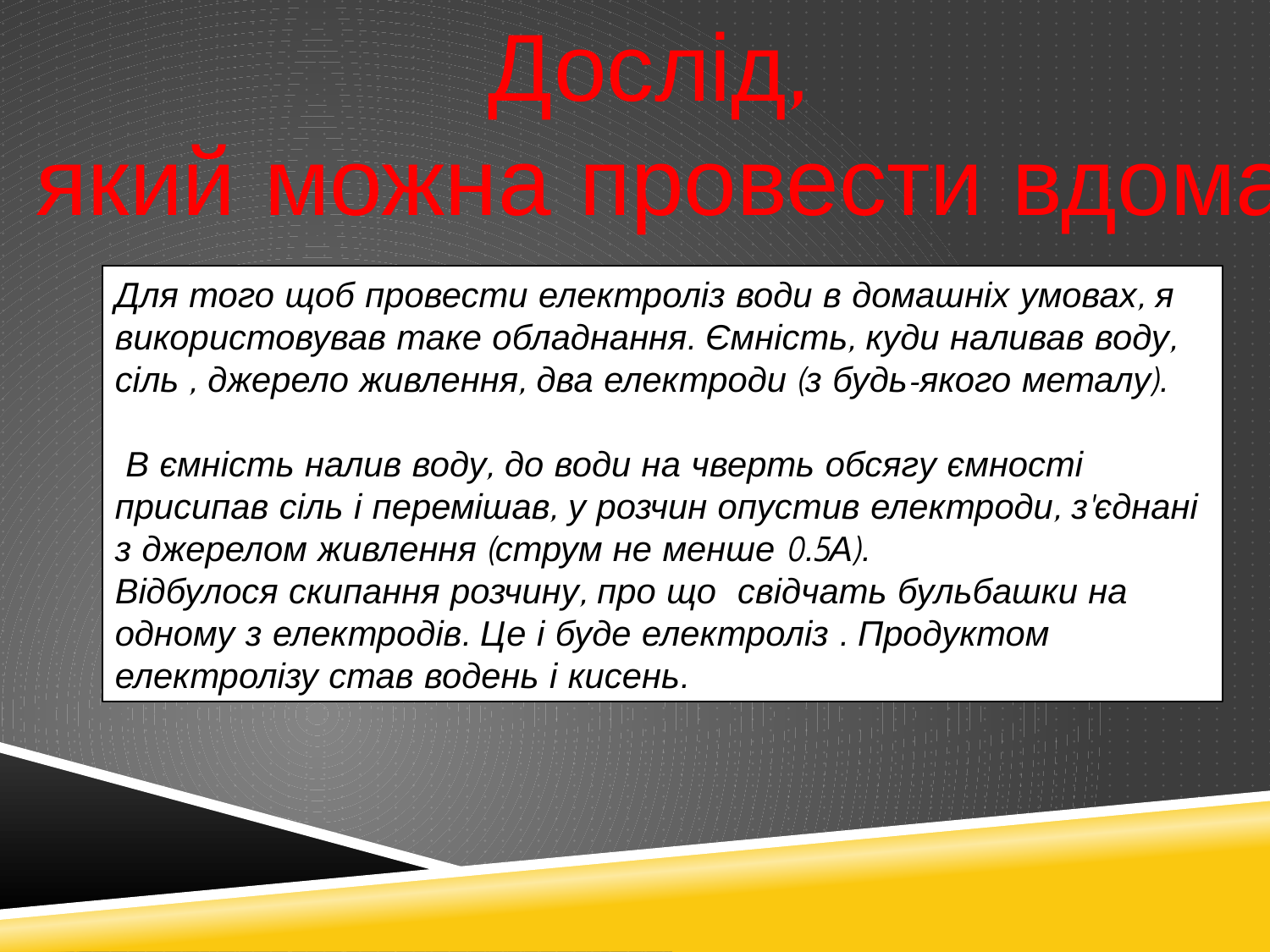

Дослід,
який можна провести вдома
Для того щоб провести електроліз води в домашніх умовах, я використовував таке обладнання. Ємність, куди наливав воду, сіль , джерело живлення, два електроди (з будь-якого металу).

 В ємність налив воду, до води на чверть обсягу ємності присипав сіль і перемішав, у розчин опустив електроди, з'єднані з джерелом живлення (струм не менше 0.5А).
Відбулося скипання розчину, про що  свідчать бульбашки на одному з електродів. Це і буде електроліз . Продуктом електролізу став водень і кисень.